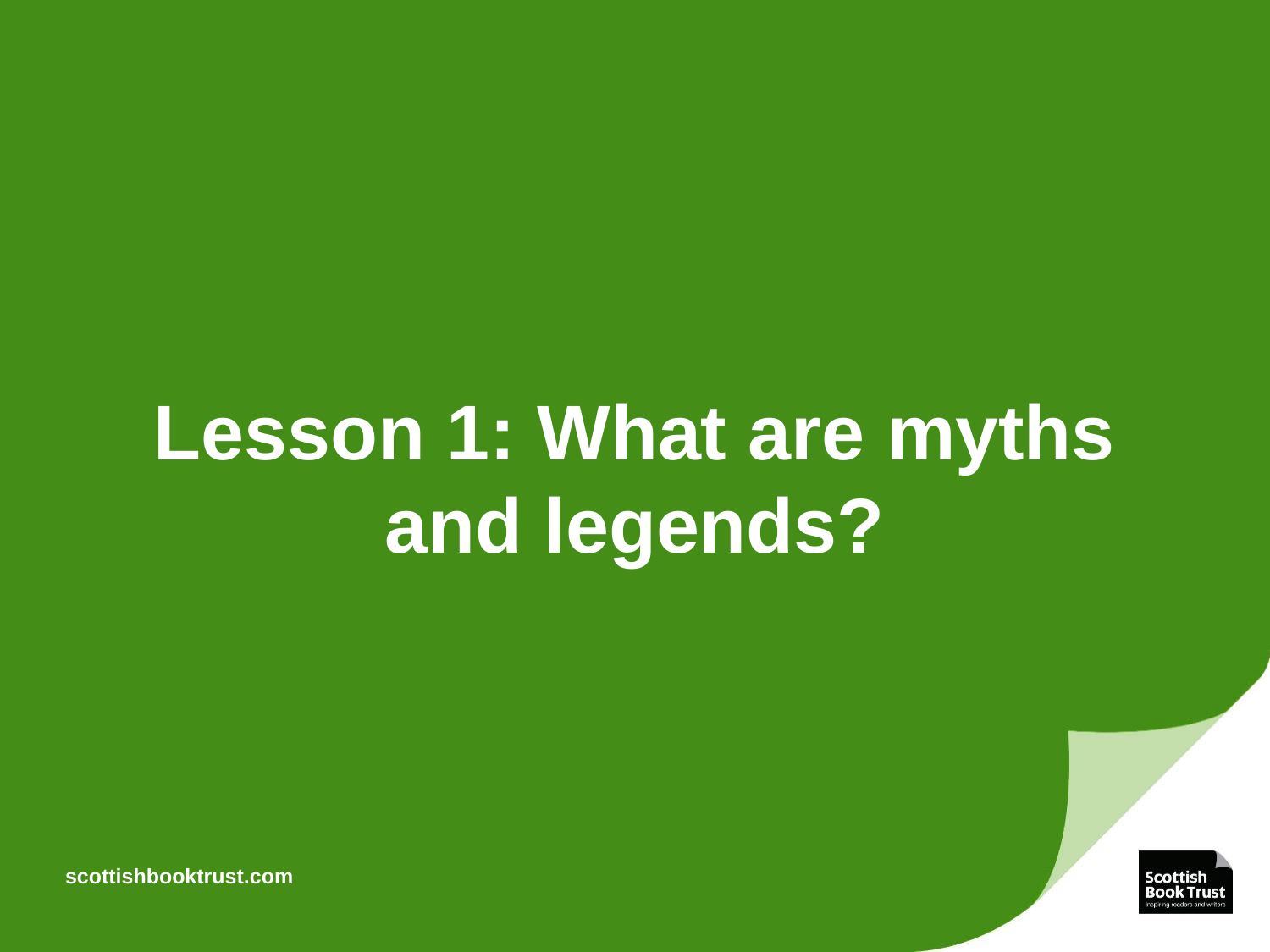

# Lesson 1: What are myths and legends?
scottishbooktrust.com